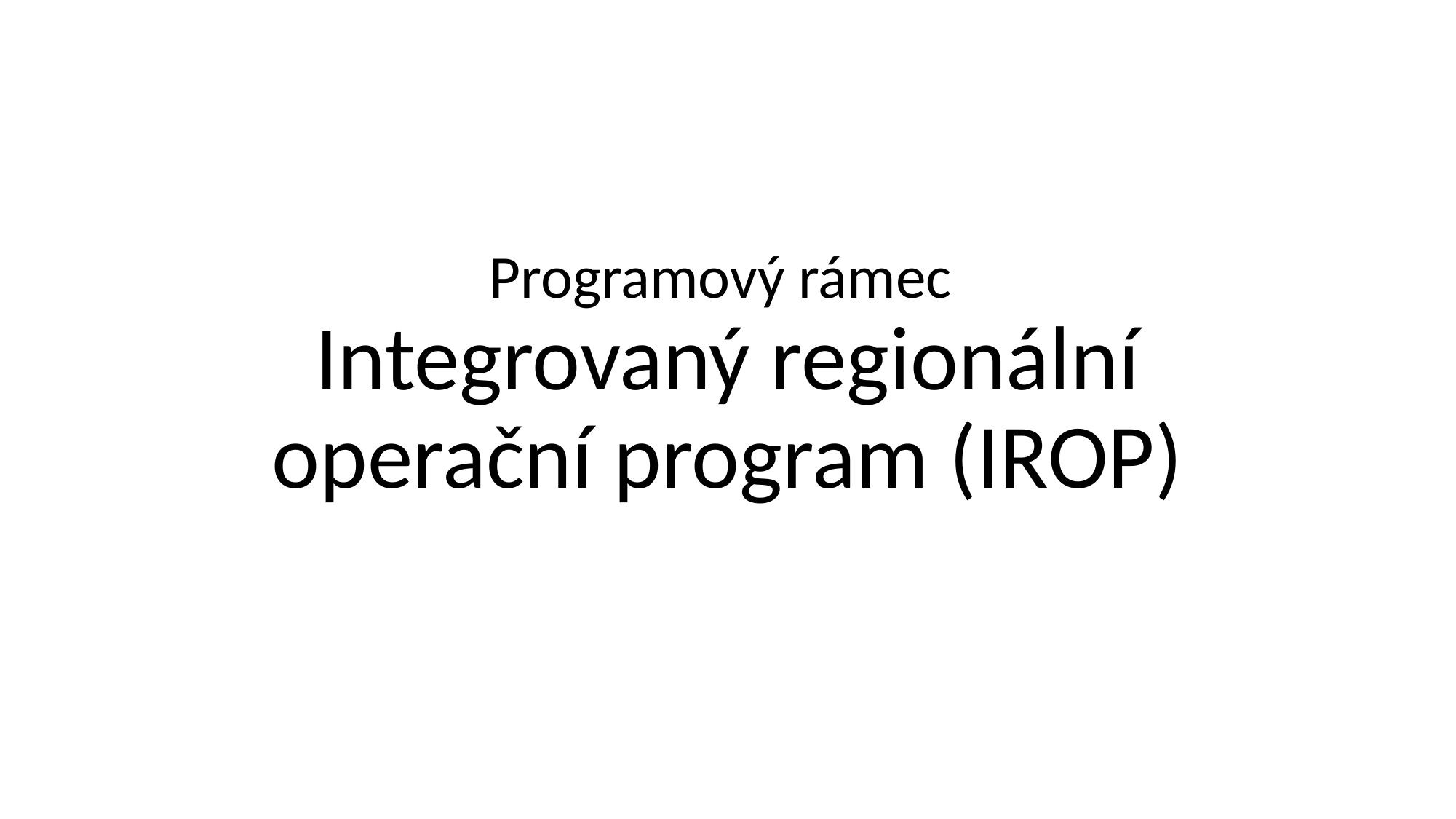

# Programový rámec Integrovaný regionální operační program (IROP)